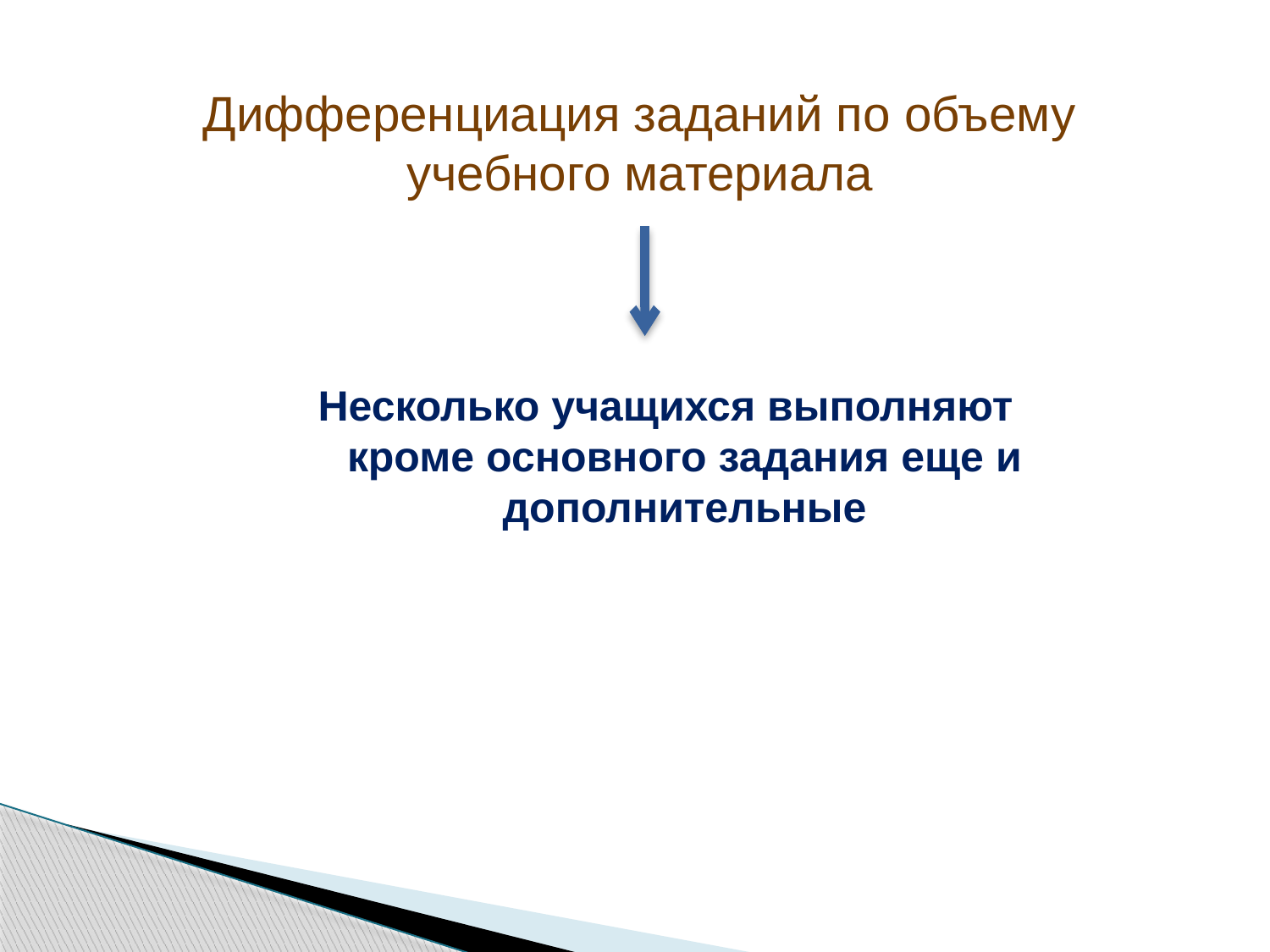

Дифференциация заданий по объему учебного материала

Несколько учащихся выполняют кроме основного задания еще и дополнительные